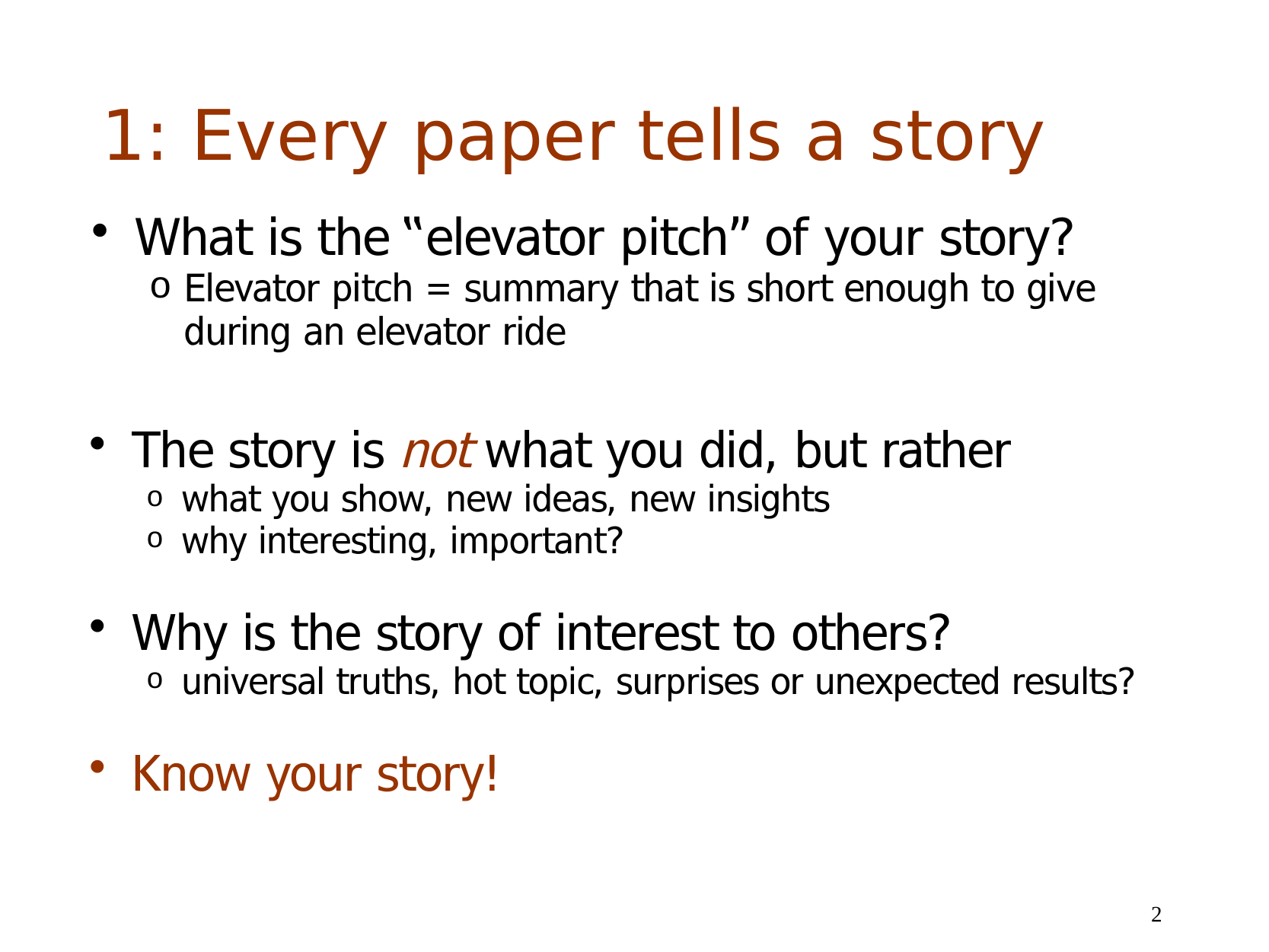

# 1: Every paper tells a story
What is the “elevator pitch” of your story?
Elevator pitch = summary that is short enough to give during an elevator ride
The story is not what you did, but rather
what you show, new ideas, new insights
why interesting, important?

Why is the story of interest to others?
universal truths, hot topic, surprises or unexpected results?

Know your story!
2